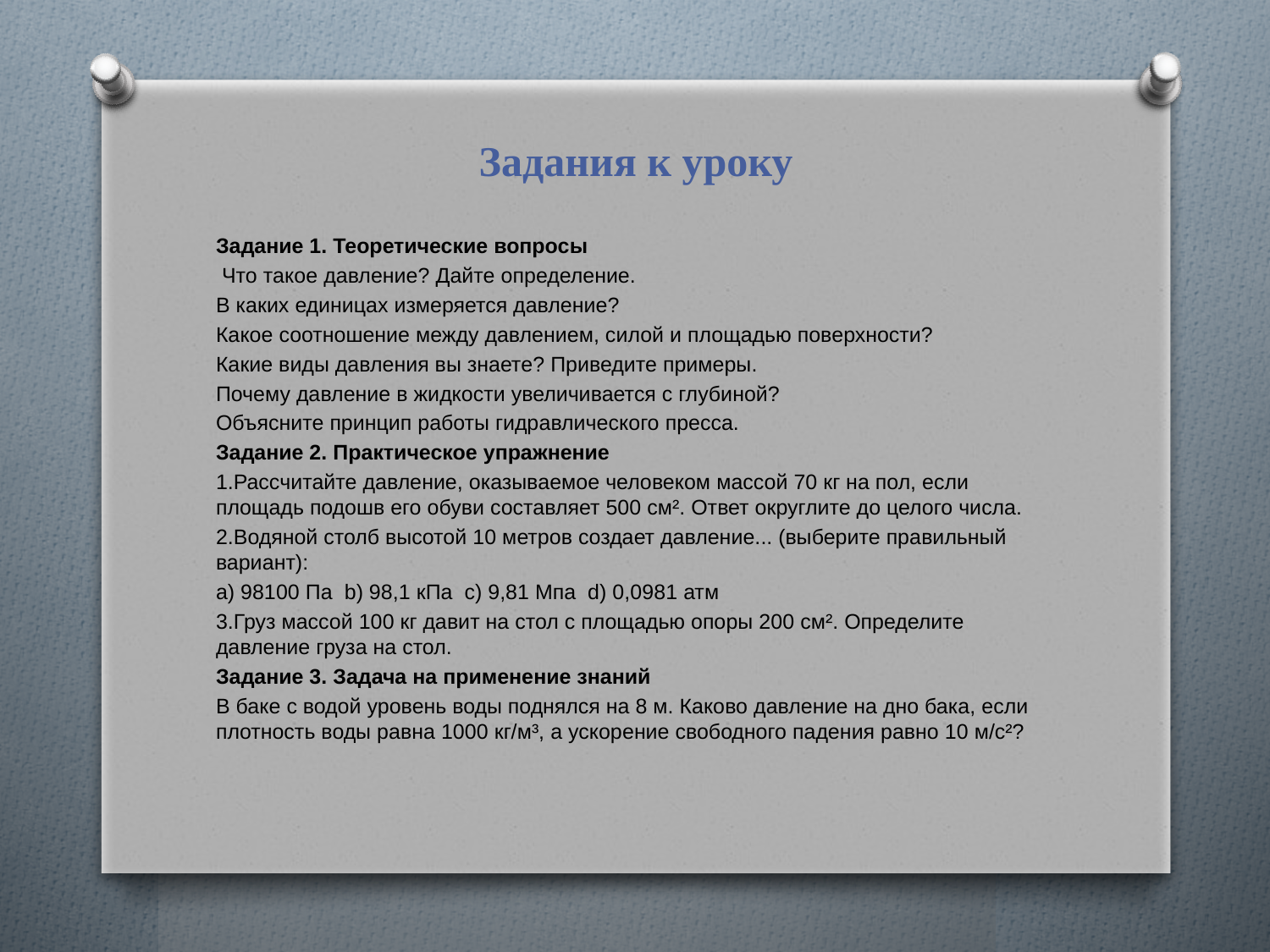

# Задания к уроку
Задание 1. Теоретические вопросы
 Что такое давление? Дайте определение.
В каких единицах измеряется давление?
Какое соотношение между давлением, силой и площадью поверхности?
Какие виды давления вы знаете? Приведите примеры.
Почему давление в жидкости увеличивается с глубиной?
Объясните принцип работы гидравлического пресса.
Задание 2. Практическое упражнение
1.Рассчитайте давление, оказываемое человеком массой 70 кг на пол, если площадь подошв его обуви составляет 500 см². Ответ округлите до целого числа.
2.Водяной столб высотой 10 метров создает давление... (выберите правильный вариант):
a) 98100 Па  b) 98,1 кПа  c) 9,81 Мпа  d) 0,0981 атм
3.Груз массой 100 кг давит на стол с площадью опоры 200 см². Определите давление груза на стол.
Задание 3. Задача на применение знаний
В баке с водой уровень воды поднялся на 8 м. Каково давление на дно бака, если плотность воды равна 1000 кг/м³, а ускорение свободного падения равно 10 м/с²?